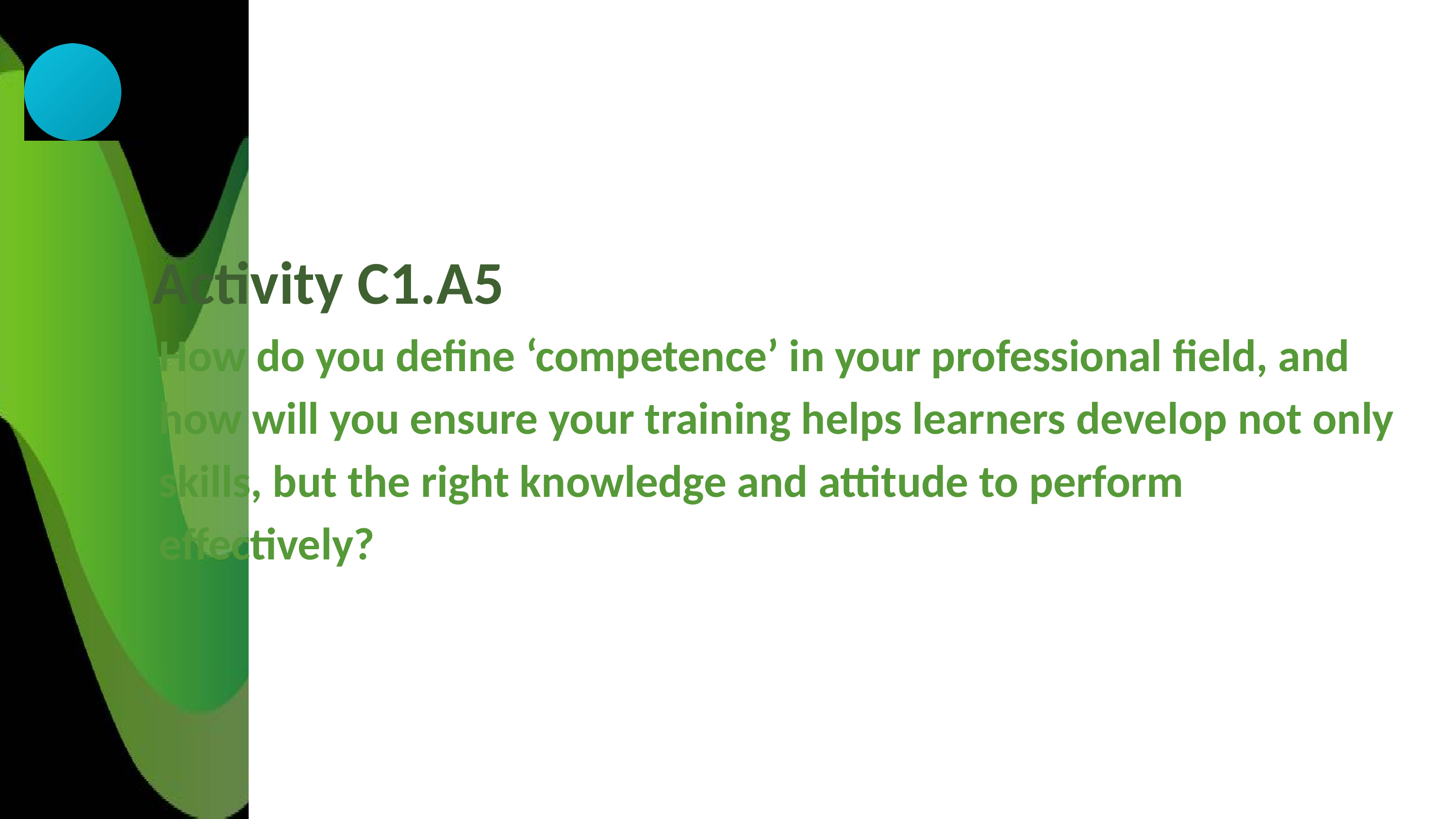

Activity C1.A5
How do you define ‘competence’ in your professional field, and how will you ensure your training helps learners develop not only skills, but the right knowledge and attitude to perform effectively?